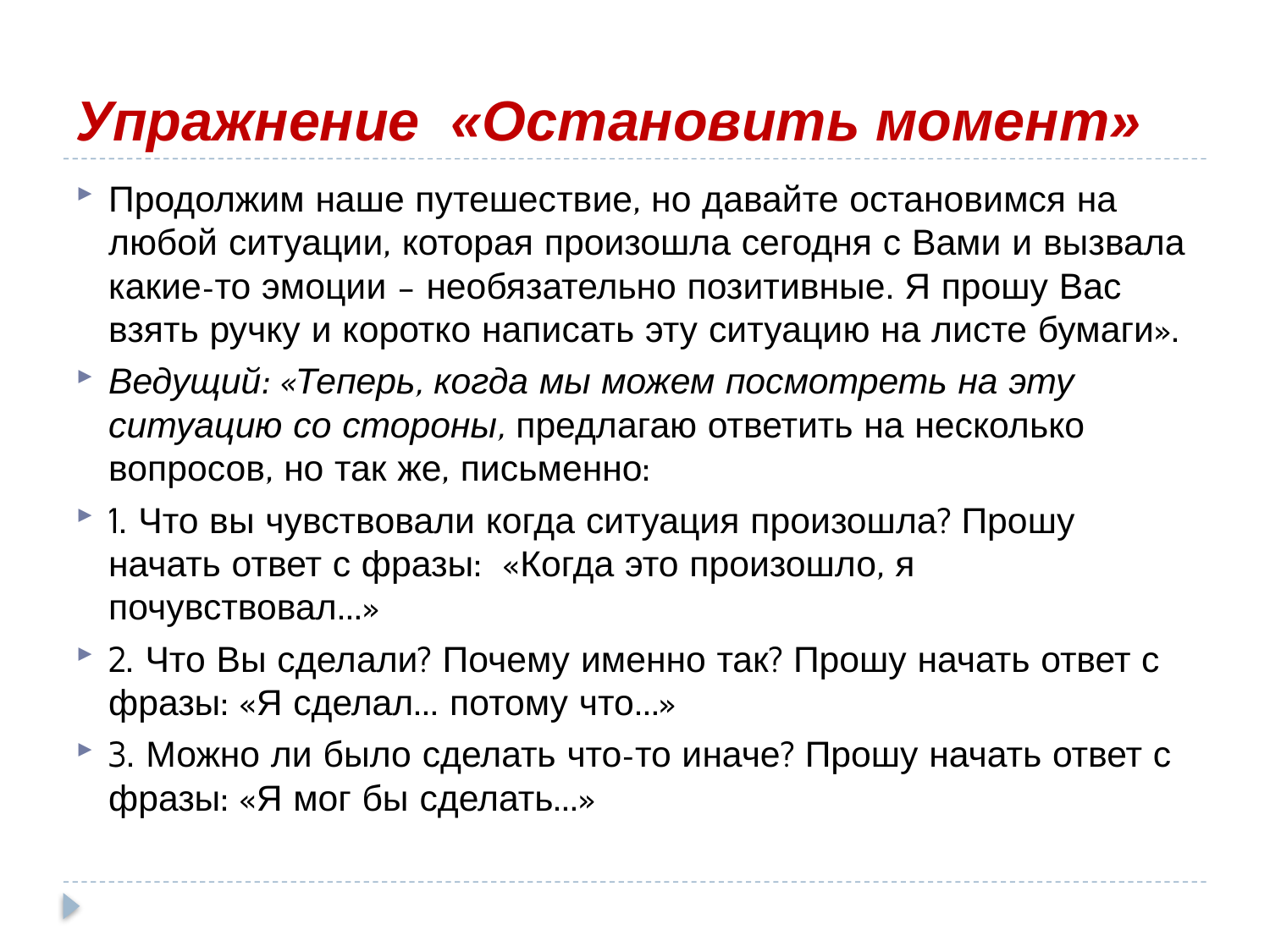

# Упражнение  «Остановить момент»
Продолжим наше путешествие, но давайте остановимся на любой ситуации, которая произошла сегодня с Вами и вызвала какие-то эмоции – необязательно позитивные. Я прошу Вас взять ручку и коротко написать эту ситуацию на листе бумаги».
Ведущий: «Теперь, когда мы можем посмотреть на эту ситуацию со стороны, предлагаю ответить на несколько вопросов, но так же, письменно:
1. Что вы чувствовали когда ситуация произошла? Прошу начать ответ с фразы:  «Когда это произошло, я почувствовал…»
2. Что Вы сделали? Почему именно так? Прошу начать ответ с фразы: «Я сделал… потому что…»
3. Можно ли было сделать что-то иначе? Прошу начать ответ с фразы: «Я мог бы сделать…»